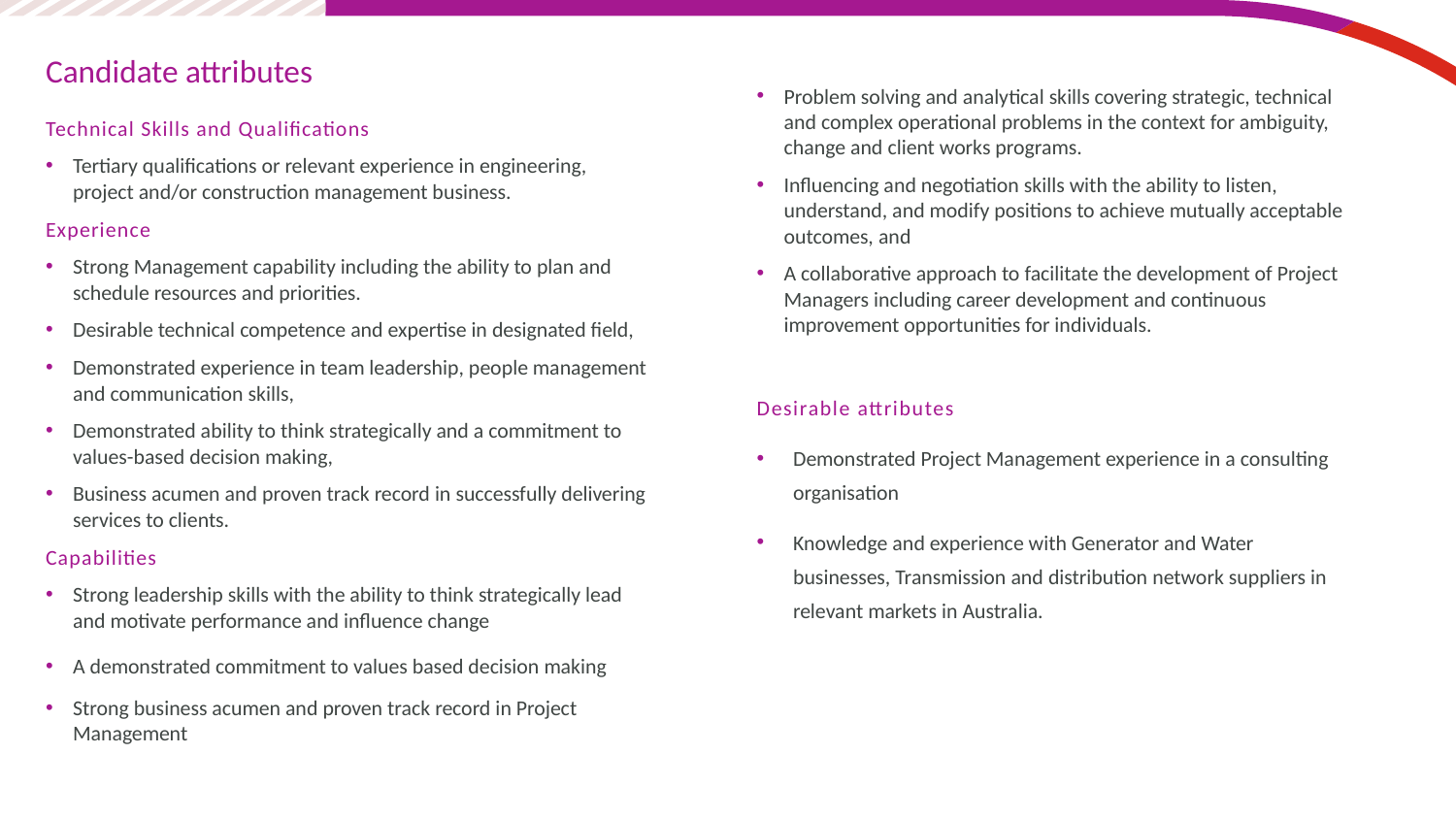

Candidate attributes
Technical Skills and Qualifications
Tertiary qualifications or relevant experience in engineering, project and/or construction management business.
Experience
Strong Management capability including the ability to plan and schedule resources and priorities.
Desirable technical competence and expertise in designated field,
Demonstrated experience in team leadership, people management and communication skills,
Demonstrated ability to think strategically and a commitment to values-based decision making,
Business acumen and proven track record in successfully delivering services to clients.
Capabilities
Strong leadership skills with the ability to think strategically lead and motivate performance and influence change
A demonstrated commitment to values based decision making
Strong business acumen and proven track record in Project Management

Problem solving and analytical skills covering strategic, technical and complex operational problems in the context for ambiguity, change and client works programs.
Influencing and negotiation skills with the ability to listen, understand, and modify positions to achieve mutually acceptable outcomes, and
A collaborative approach to facilitate the development of Project Managers including career development and continuous improvement opportunities for individuals.

Desirable attributes
Demonstrated Project Management experience in a consulting organisation
Knowledge and experience with Generator and Water businesses, Transmission and distribution network suppliers in relevant markets in Australia.